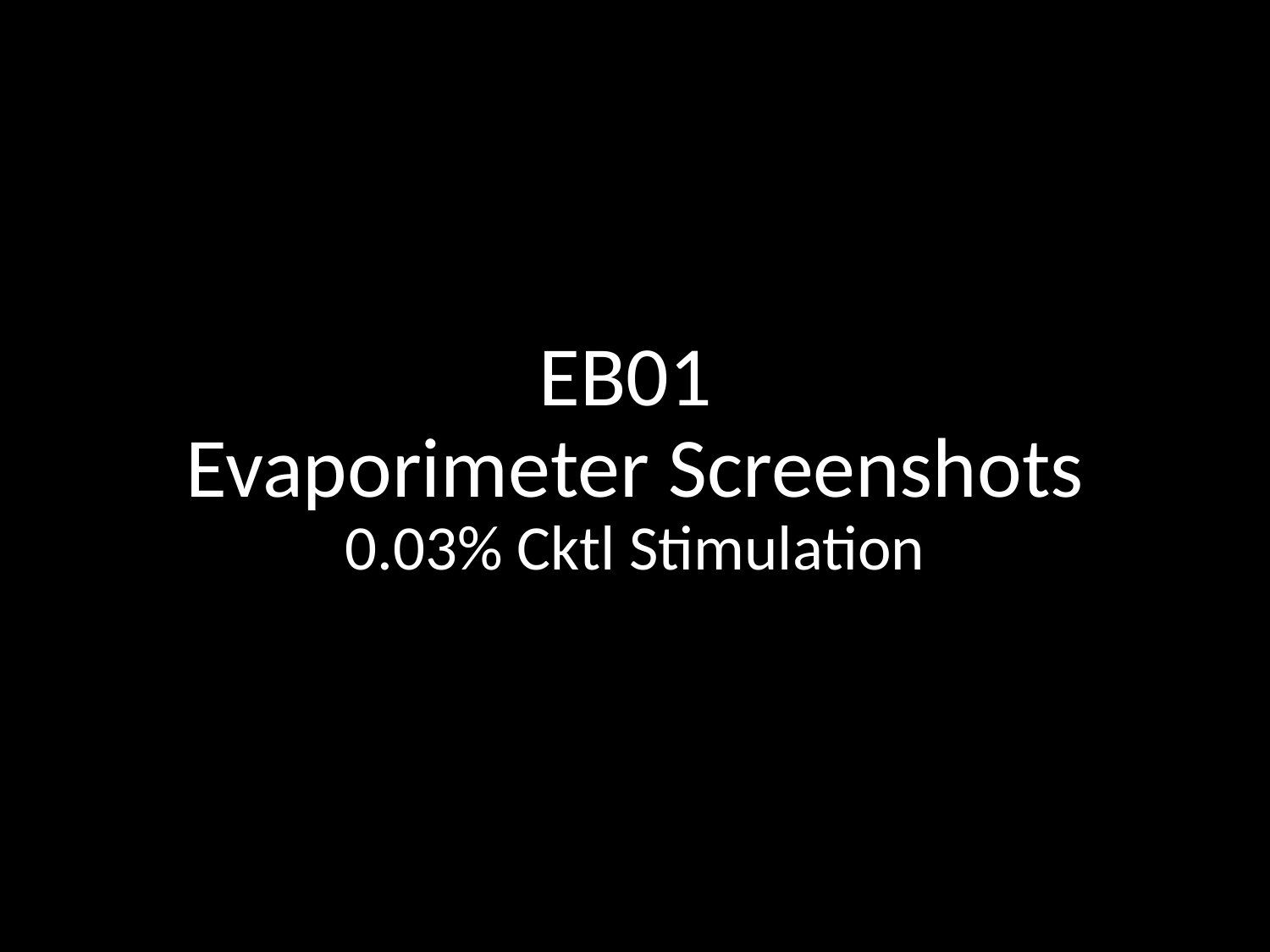

# EB01 Evaporimeter Screenshots 0.03% Cktl Stimulation